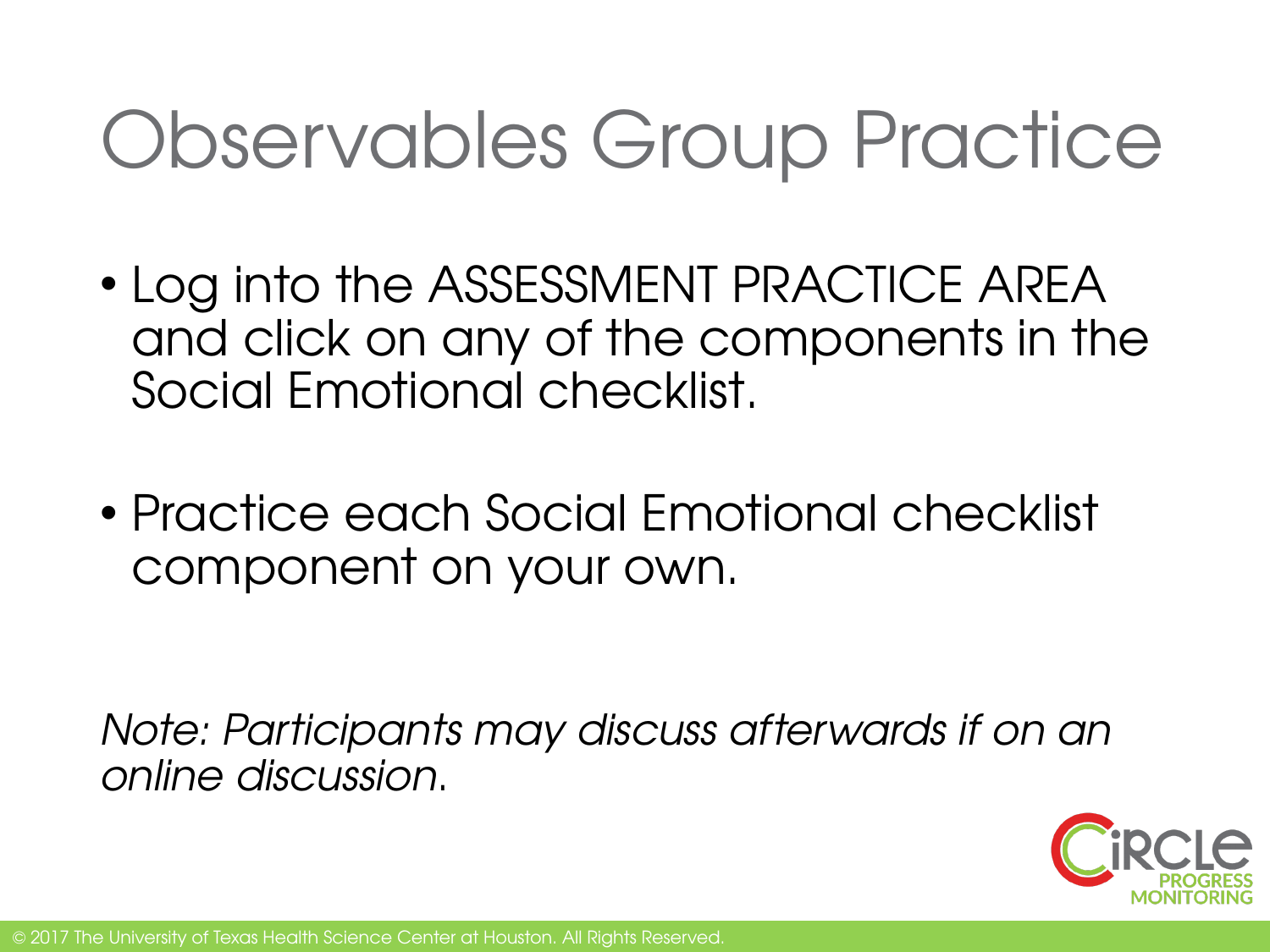

# Observables Group Practice
Log into the ASSESSMENT PRACTICE AREA  and click on any of the components in the Social Emotional checklist.

Practice each Social Emotional checklist component on your own.

Note: Participants may discuss afterwards if on an online discussion.